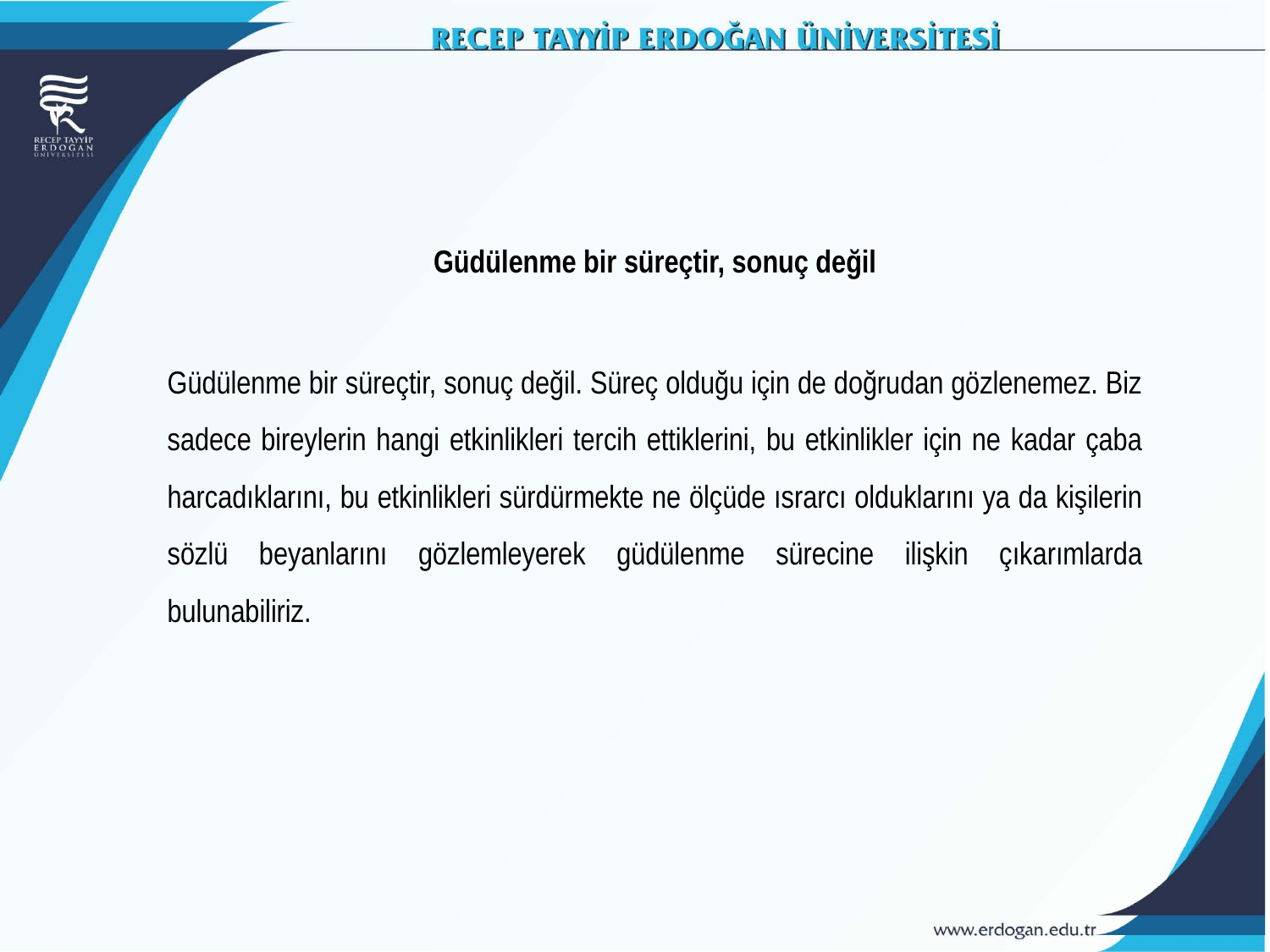

Güdülenme bir süreçtir, sonuç değil
Güdülenme bir süreçtir, sonuç değil. Süreç olduğu için de doğrudan gözlenemez. Biz sadece bireylerin hangi etkinlikleri tercih ettiklerini, bu etkinlikler için ne kadar çaba harcadıklarını, bu etkinlikleri sürdürmekte ne ölçüde ısrarcı olduklarını ya da kişilerin sözlü beyanlarını gözlemleyerek güdülenme sürecine ilişkin çıkarımlarda bulunabiliriz.